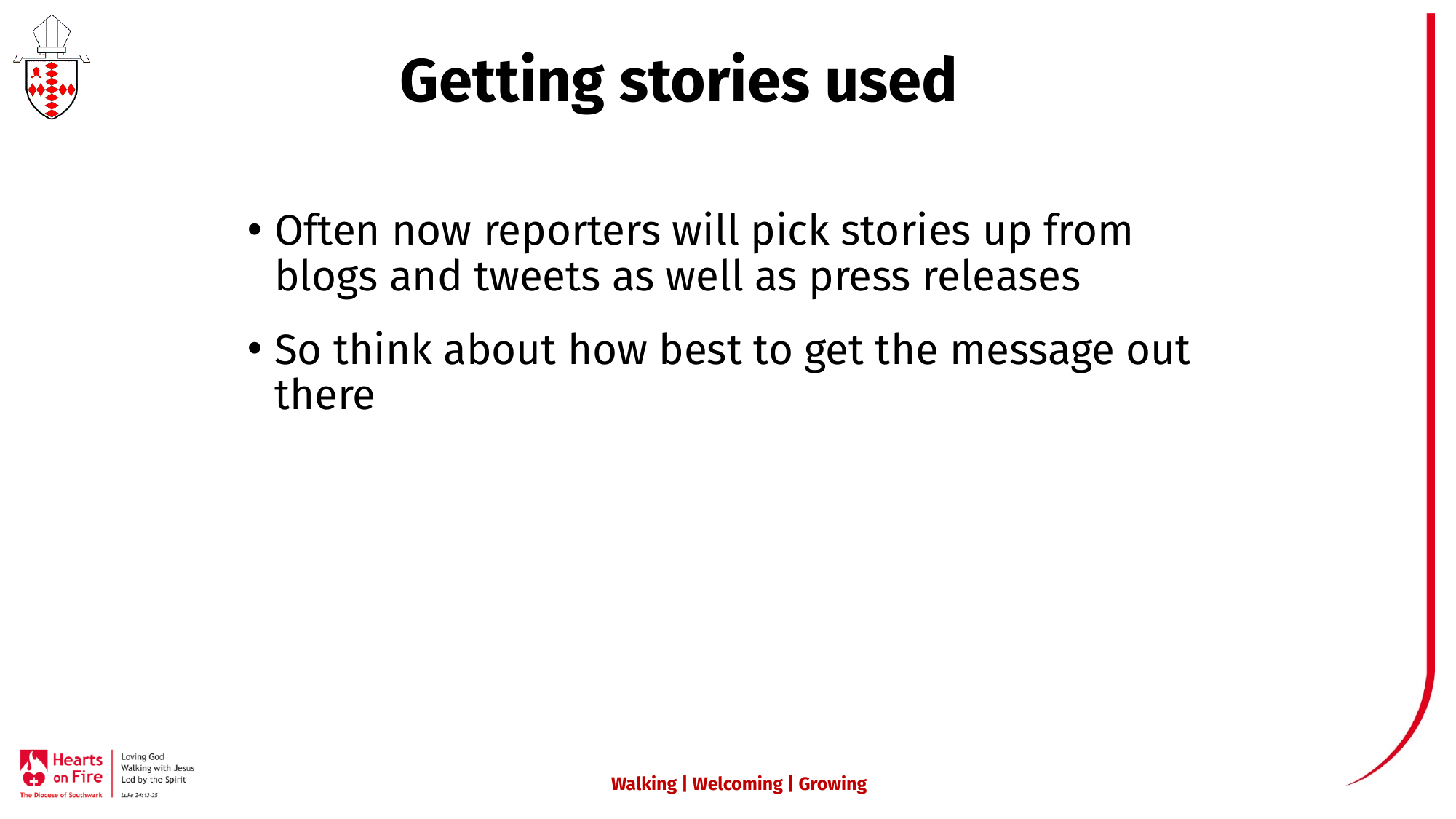

# Getting stories used
Often now reporters will pick stories up from blogs and tweets as well as press releases
So think about how best to get the message out there